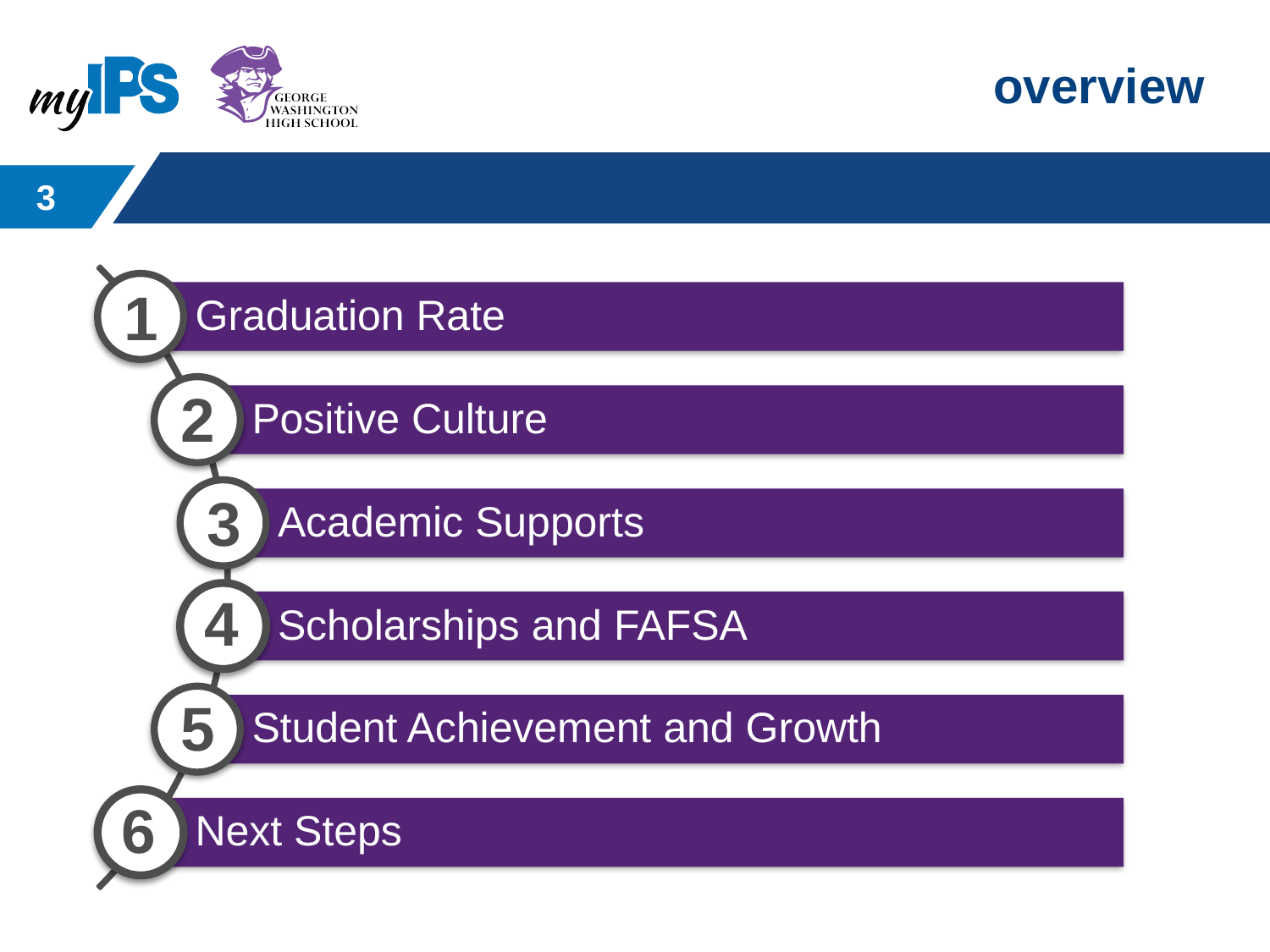

# overview
3
Graduation Rate
Positive Culture
Academic Supports
Scholarships and FAFSA
Student Achievement and Growth
Next Steps
1
1
2
3
4
2
3
4
5
6